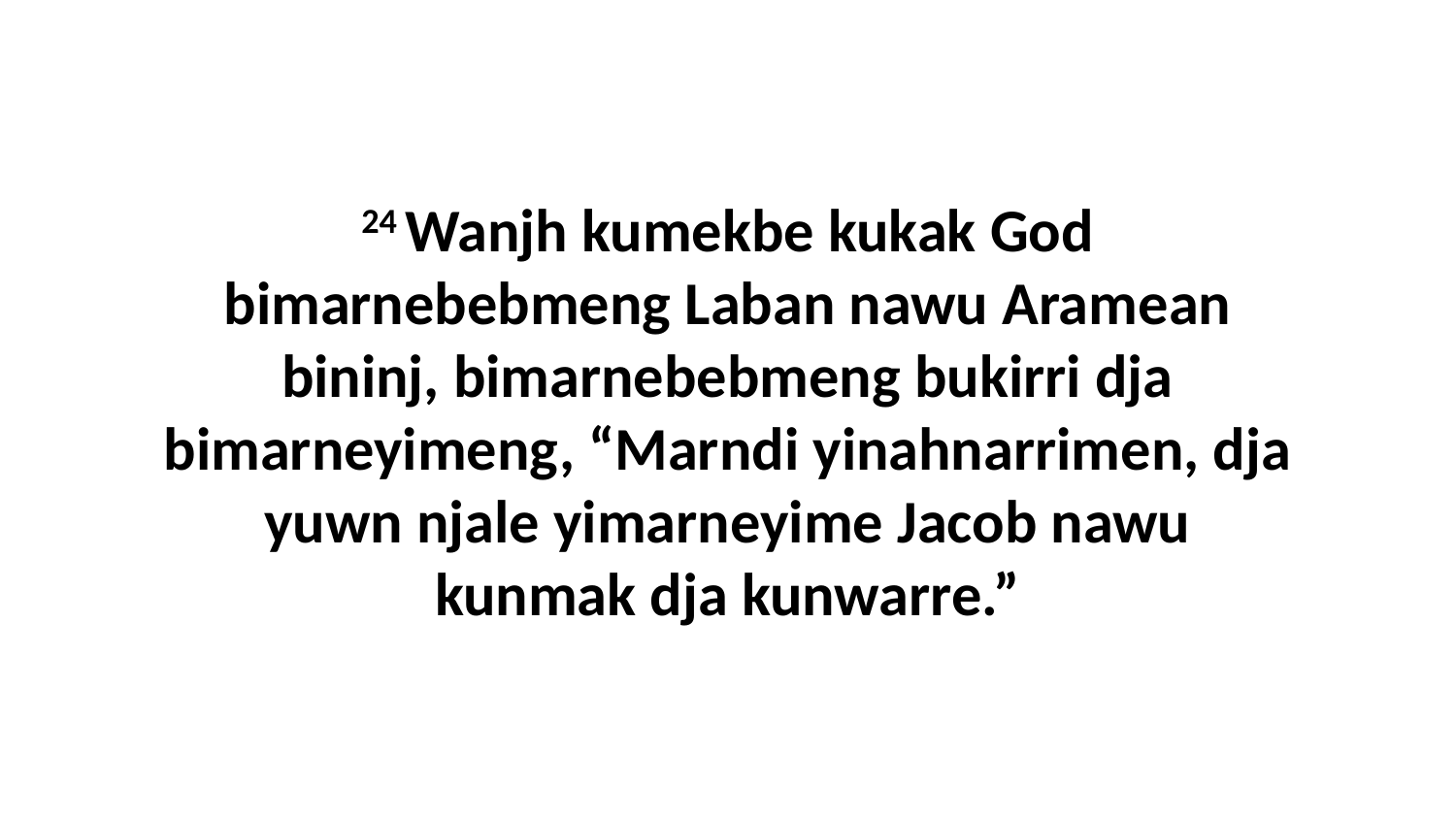

24 Wanjh kumekbe kukak God bimarnebebmeng Laban nawu Aramean bininj, bimarnebebmeng bukirri dja bimarneyimeng, “Marndi yinahnarrimen, dja yuwn njale yimarneyime Jacob nawu kunmak dja kunwarre.”